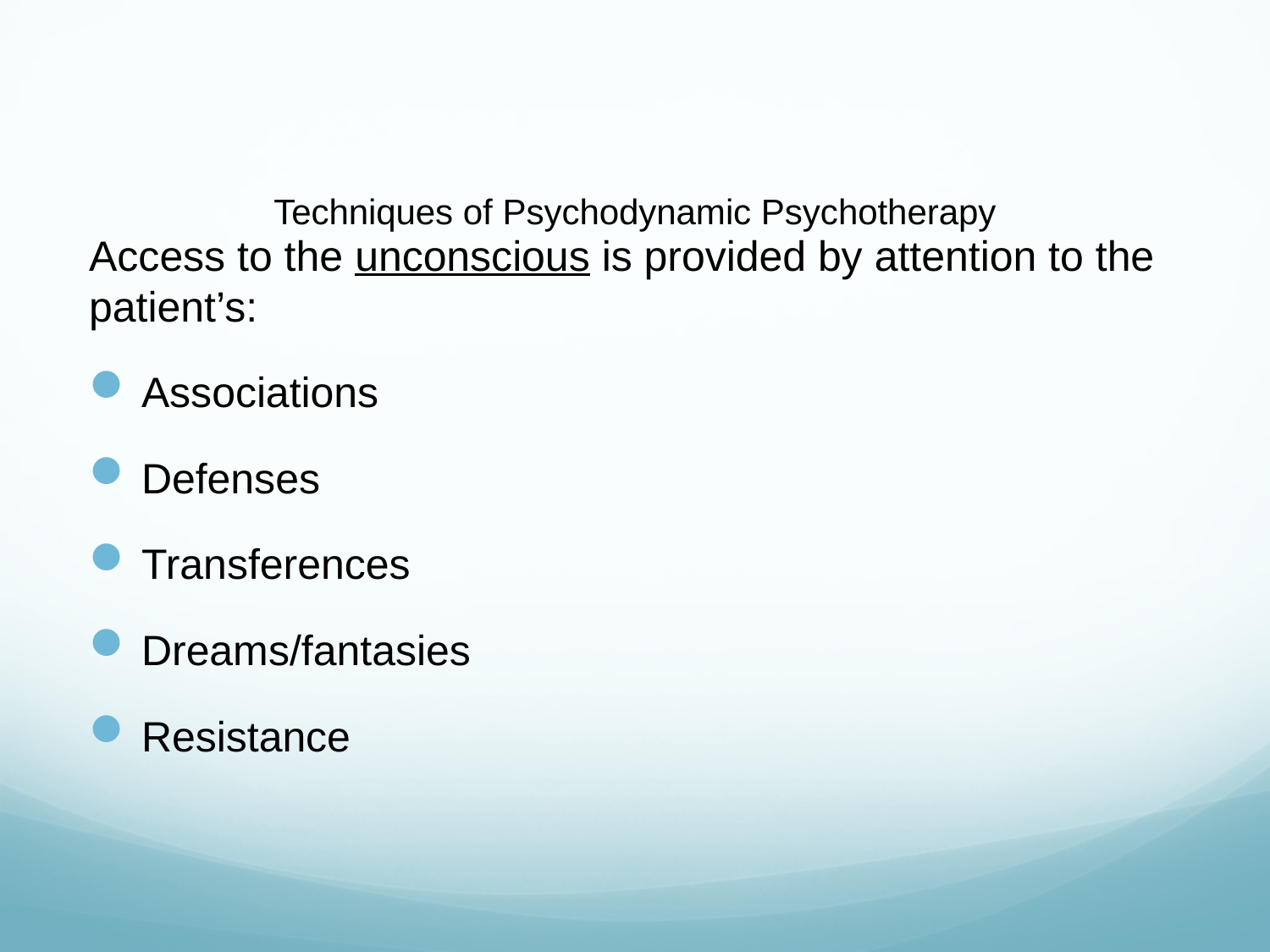

# Techniques of Psychodynamic Psychotherapy
Access to the unconscious is provided by attention to the patient’s:
Associations
Defenses
Transferences
Dreams/fantasies
Resistance